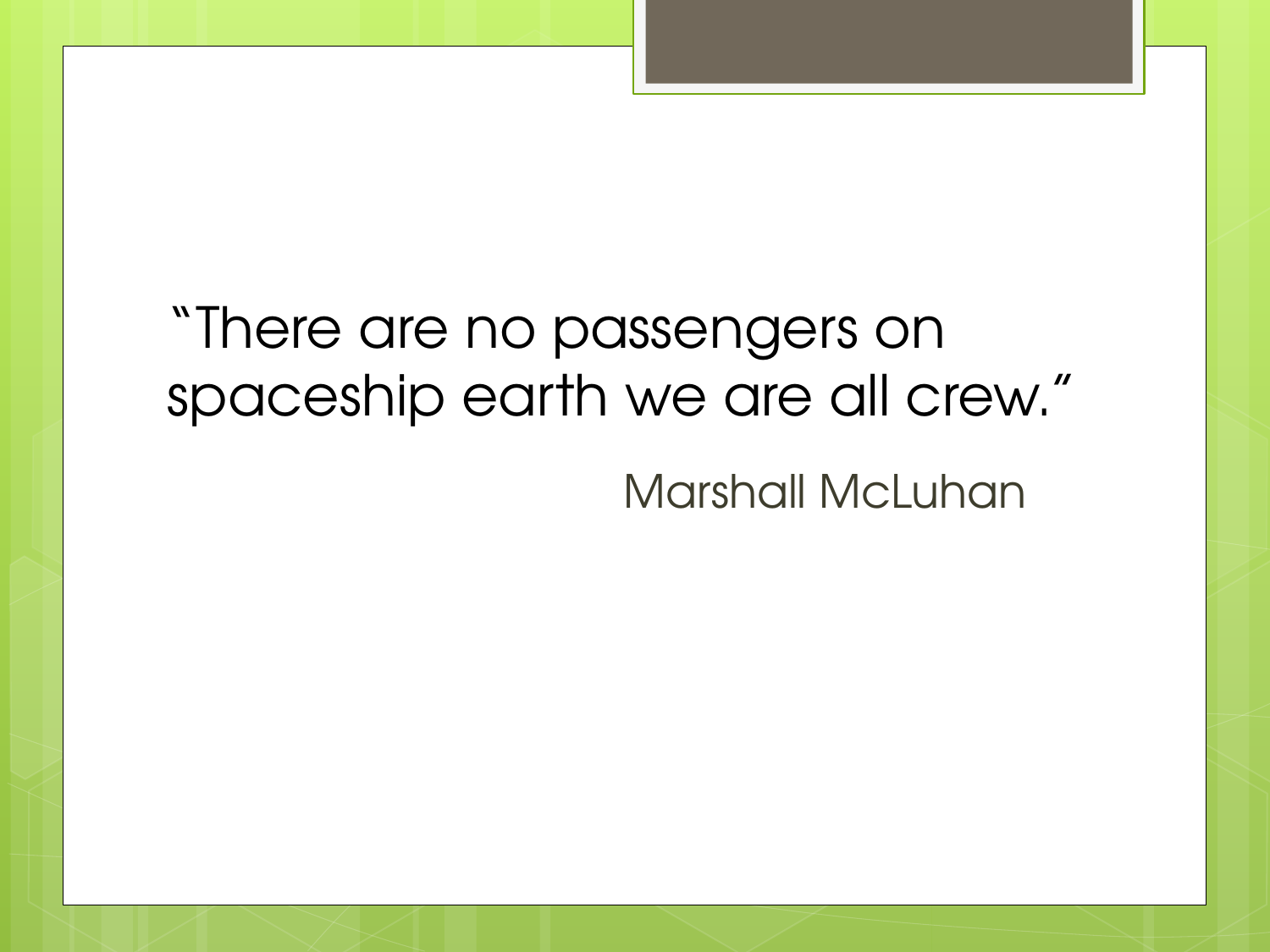

“There are no passengers on spaceship earth we are all crew.”
Marshall McLuhan